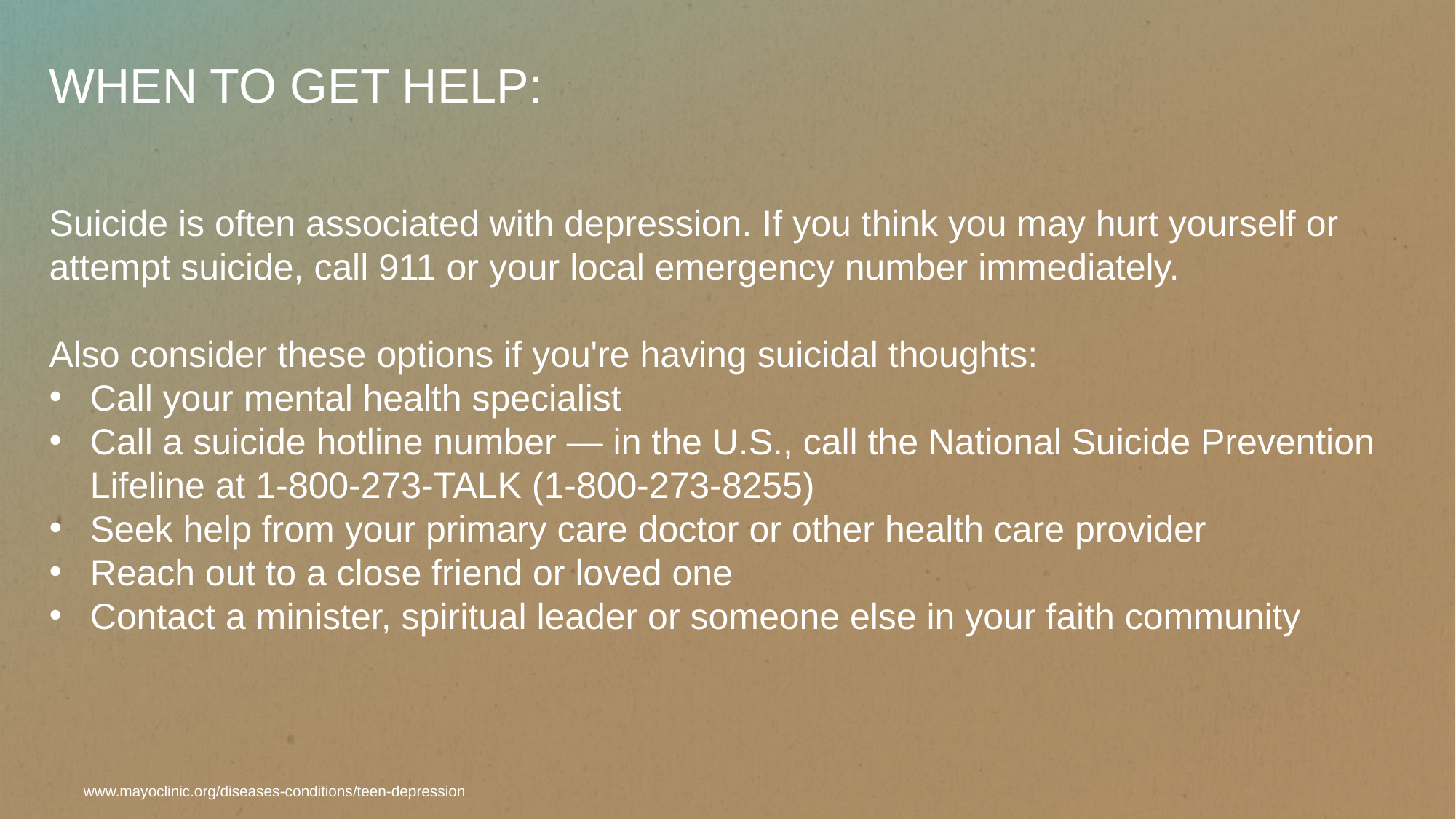

WHEN TO GET HELP:

Suicide is often associated with depression. If you think you may hurt yourself or attempt suicide, call 911 or your local emergency number immediately.

Also consider these options if you're having suicidal thoughts:
Call your mental health specialist
Call a suicide hotline number — in the U.S., call the National Suicide Prevention Lifeline at 1-800-273-TALK (1-800-273-8255)
Seek help from your primary care doctor or other health care provider
Reach out to a close friend or loved one
Contact a minister, spiritual leader or someone else in your faith community

www.mayoclinic.org/diseases-conditions/teen-depression